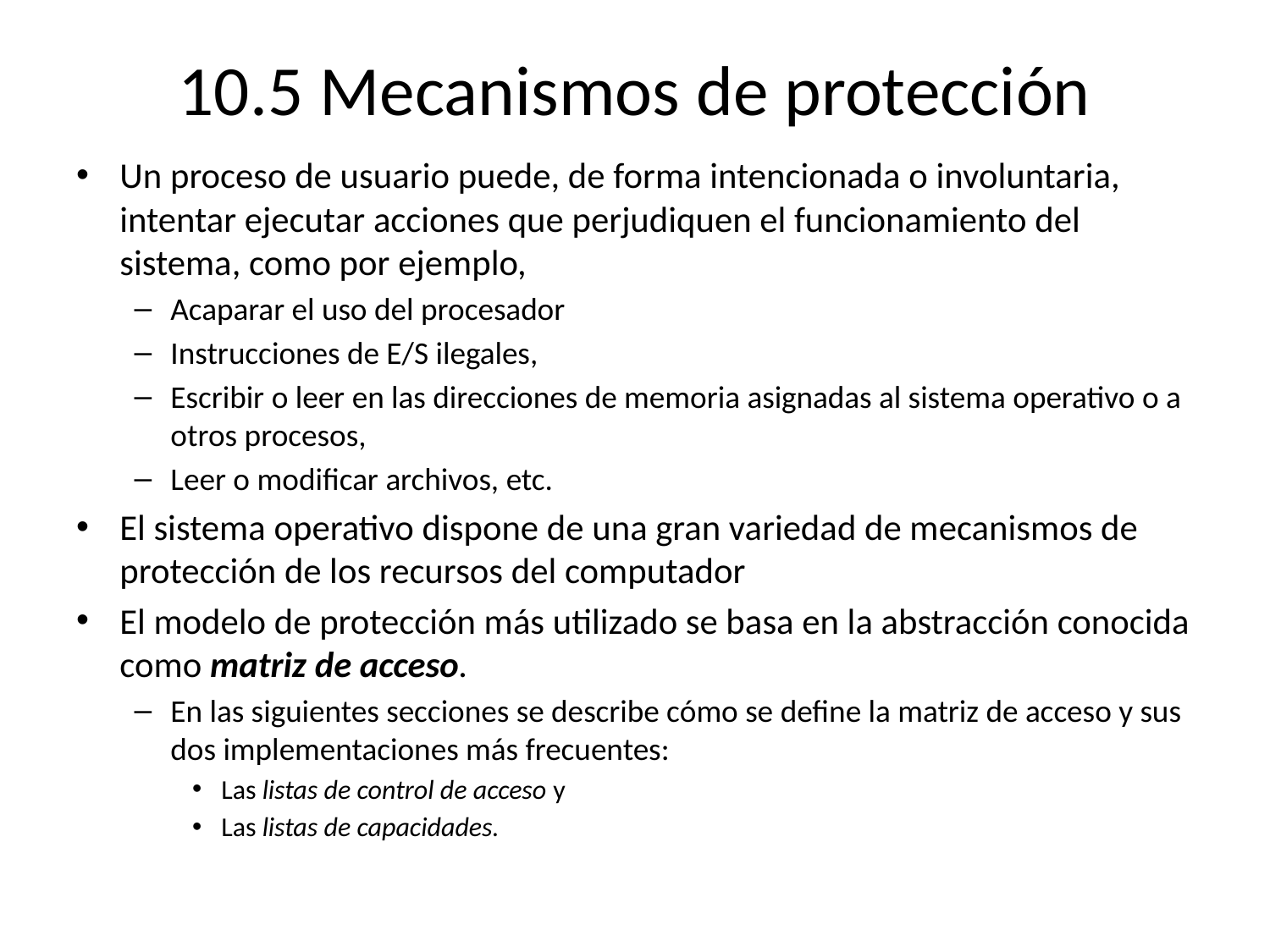

# 10.5 Mecanismos de protección
Un proceso de usuario puede, de forma intencionada o involuntaria, intentar ejecutar acciones que perjudiquen el funcionamiento del sistema, como por ejemplo,
Acaparar el uso del procesador
Instrucciones de E/S ilegales,
Escribir o leer en las direcciones de memoria asignadas al sistema operativo o a otros procesos,
Leer o modificar archivos, etc.
El sistema operativo dispone de una gran variedad de mecanismos de protección de los recursos del computador
El modelo de protección más utilizado se basa en la abstracción conocida como matriz de acceso.
En las siguientes secciones se describe cómo se define la matriz de acceso y sus dos implementaciones más frecuentes:
Las listas de control de acceso y
Las listas de capacidades.